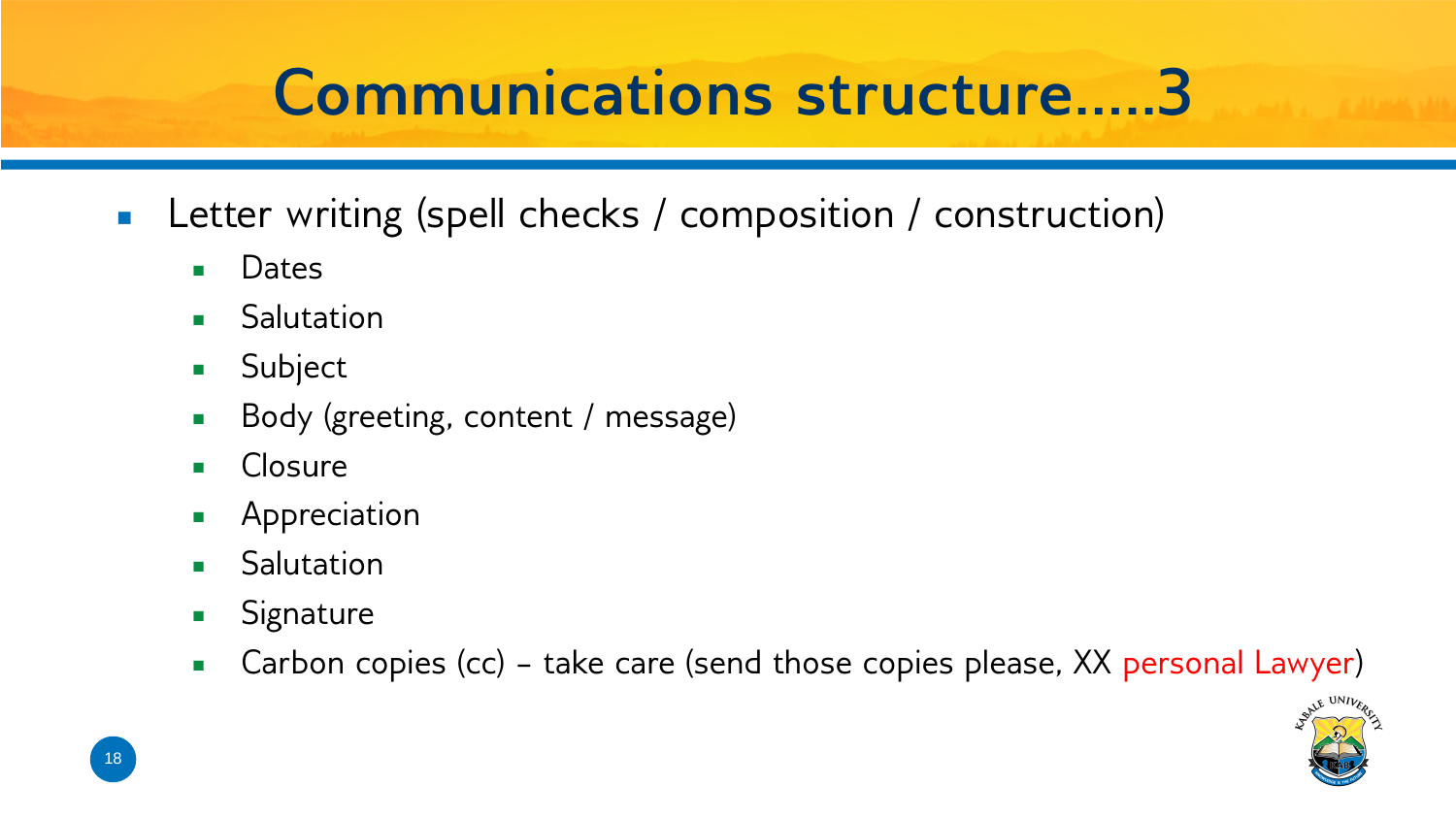

# Communications structure…..3
Letter writing (spell checks / composition / construction)
Dates
Salutation
Subject
Body (greeting, content / message)
Closure
Appreciation
Salutation
Signature
Carbon copies (cc) – take care (send those copies please, XX personal Lawyer)